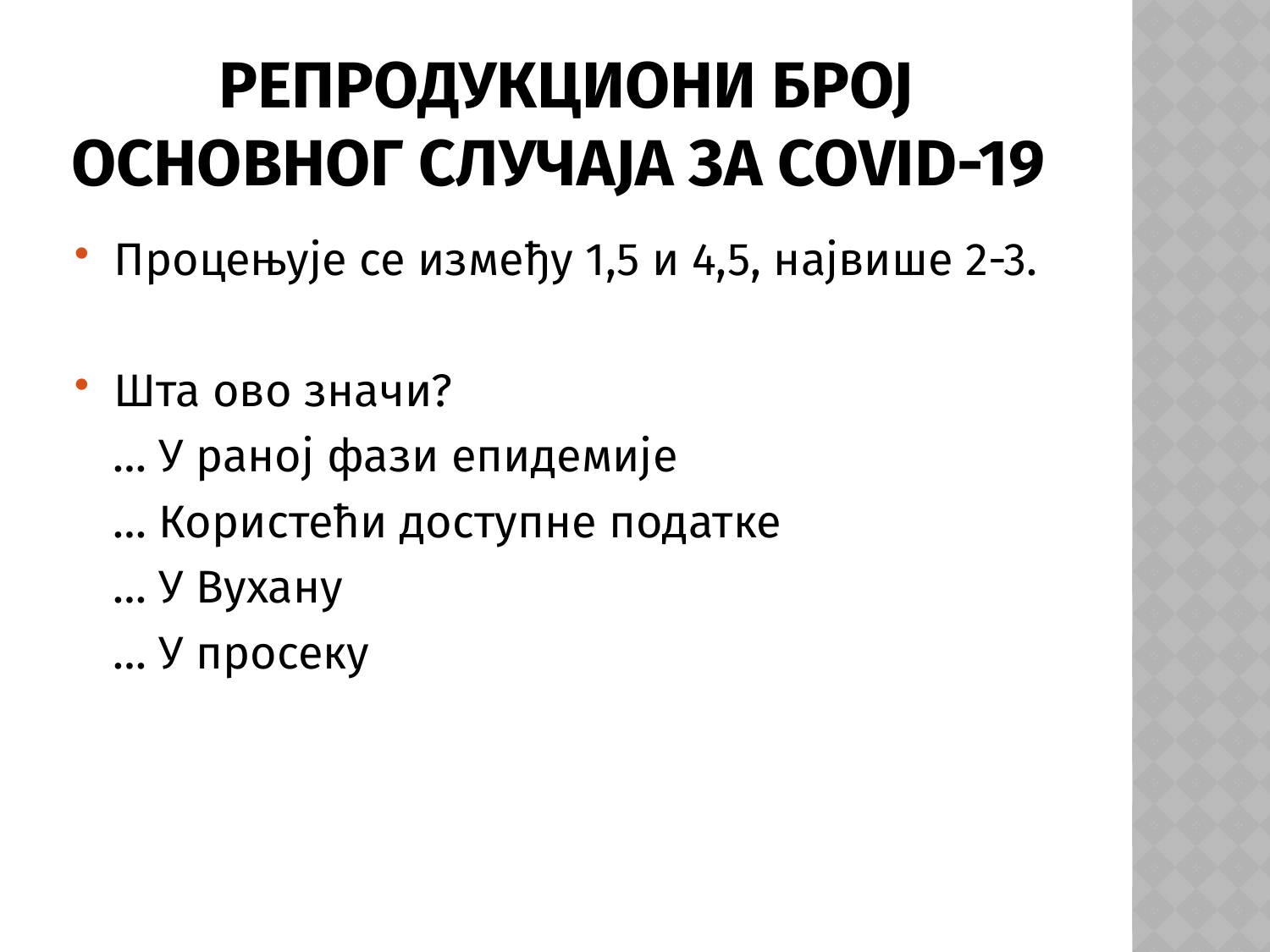

# репродукциони број основног случаја за COVID-19
Процењује се између 1,5 и 4,5, највише 2-3.

Шта ово значи?
   … У раној фази епидемије
   … Користећи доступне податке
   … У Вухану
   … У просеку